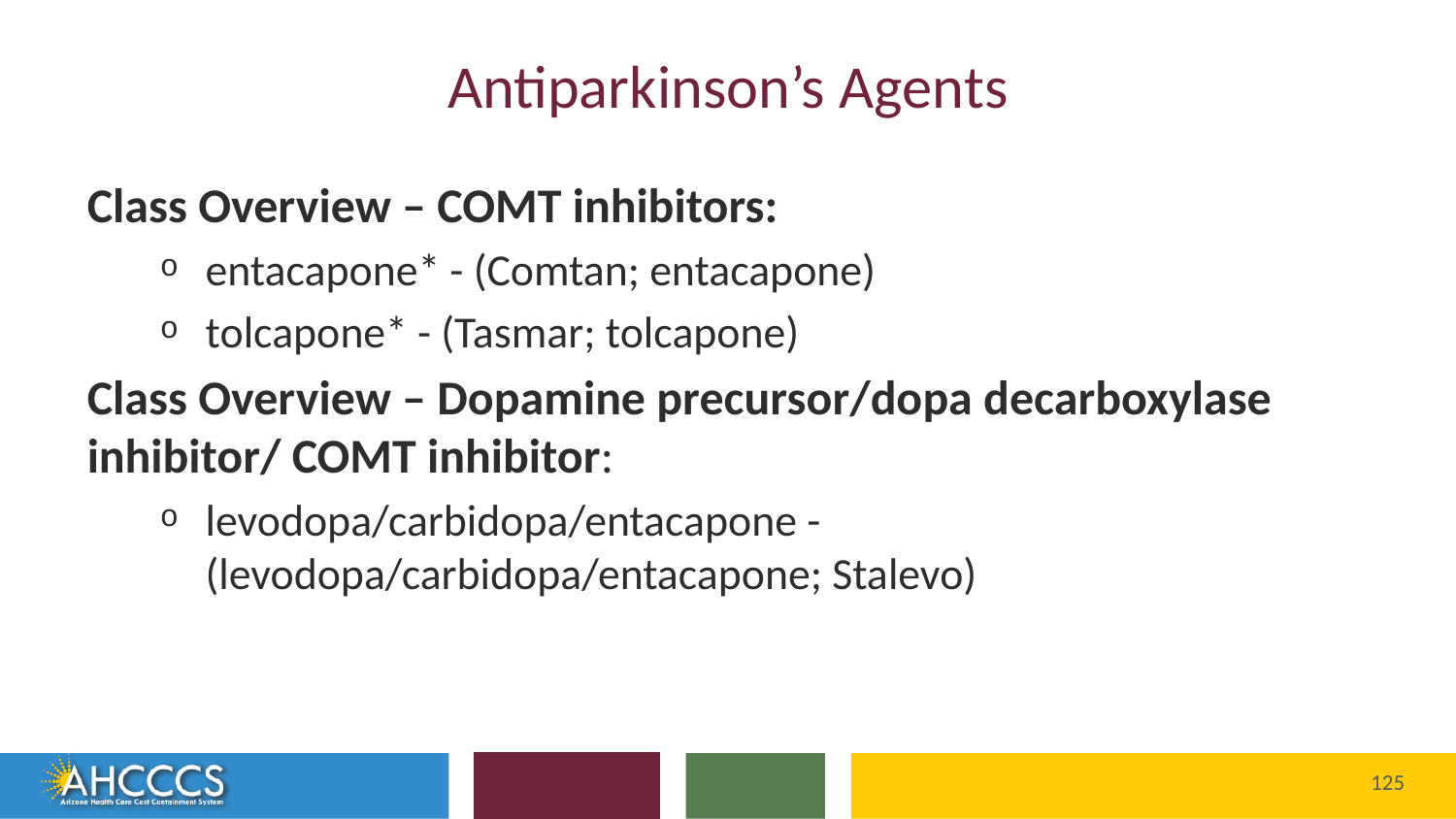

# Antiparkinson’s Agents
Class Overview – COMT inhibitors:
entacapone* - (Comtan; entacapone)
tolcapone* - (Tasmar; tolcapone)
Class Overview – Dopamine precursor/dopa decarboxylase inhibitor/ COMT inhibitor:
levodopa/carbidopa/entacapone - (levodopa/carbidopa/entacapone; Stalevo)